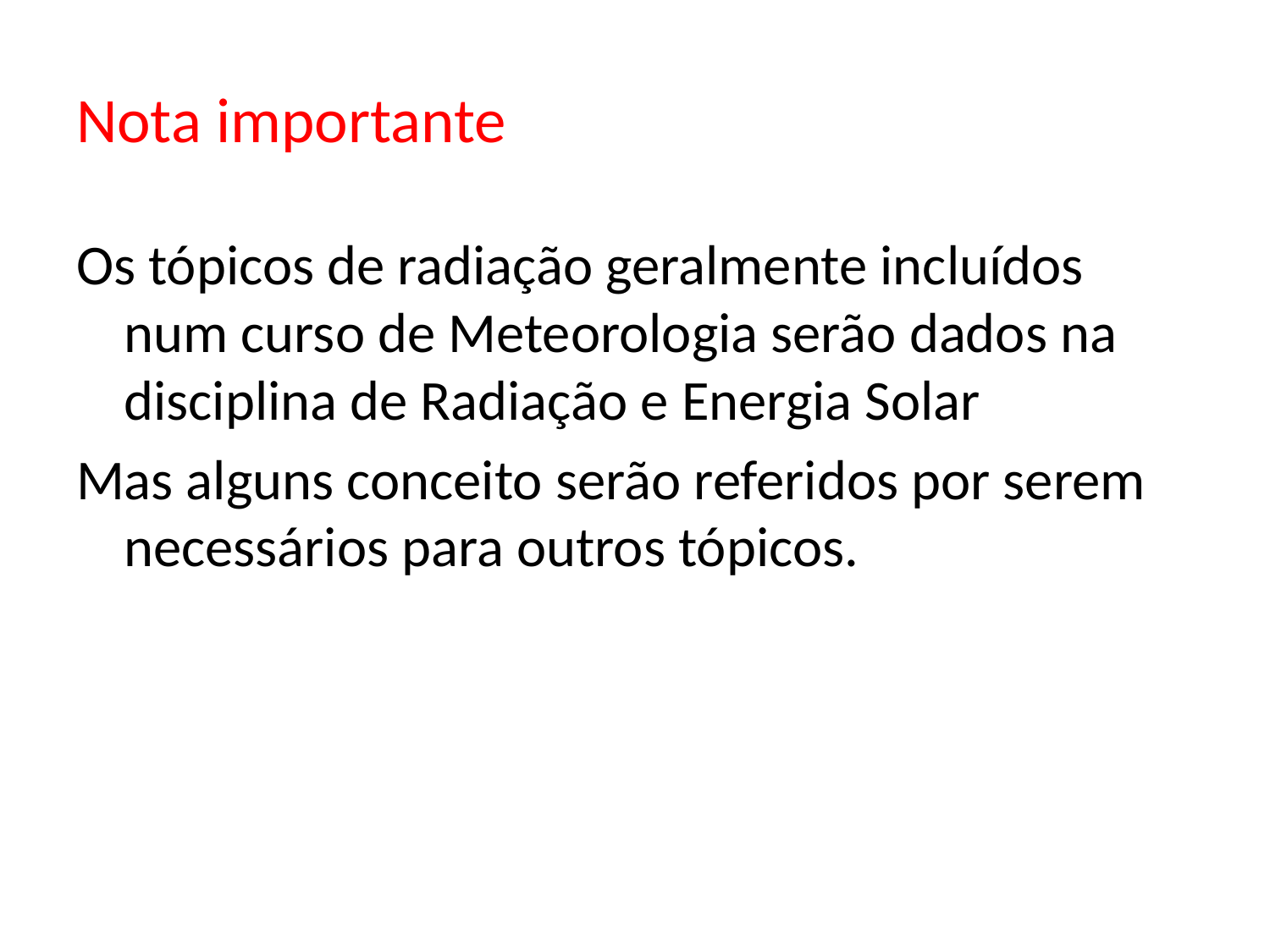

# Nota importante
Os tópicos de radiação geralmente incluídos num curso de Meteorologia serão dados na disciplina de Radiação e Energia Solar
Mas alguns conceito serão referidos por serem necessários para outros tópicos.